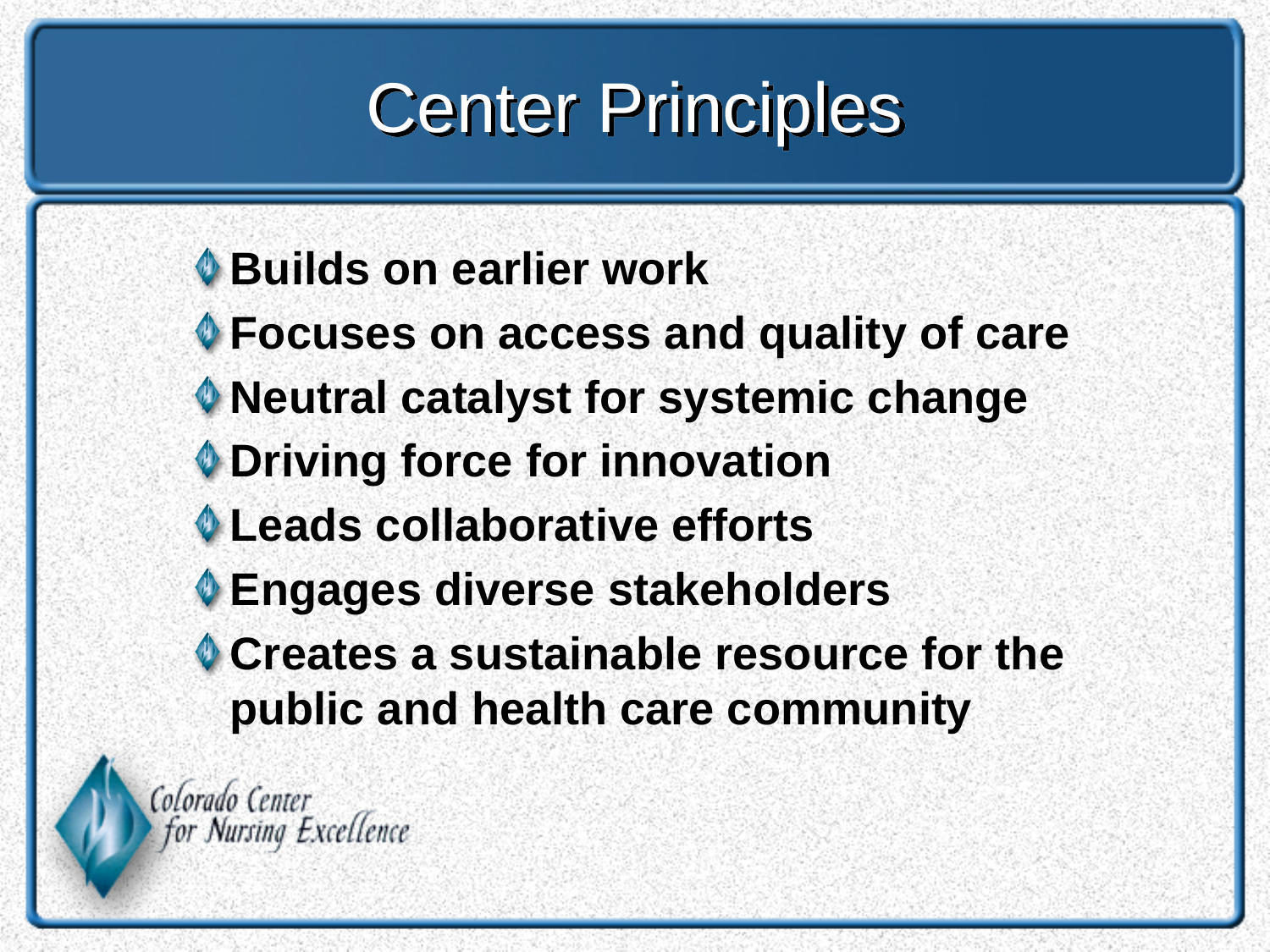

# Center Principles
Builds on earlier work
Focuses on access and quality of care
Neutral catalyst for systemic change
Driving force for innovation
Leads collaborative efforts
Engages diverse stakeholders
Creates a sustainable resource for the public and health care community